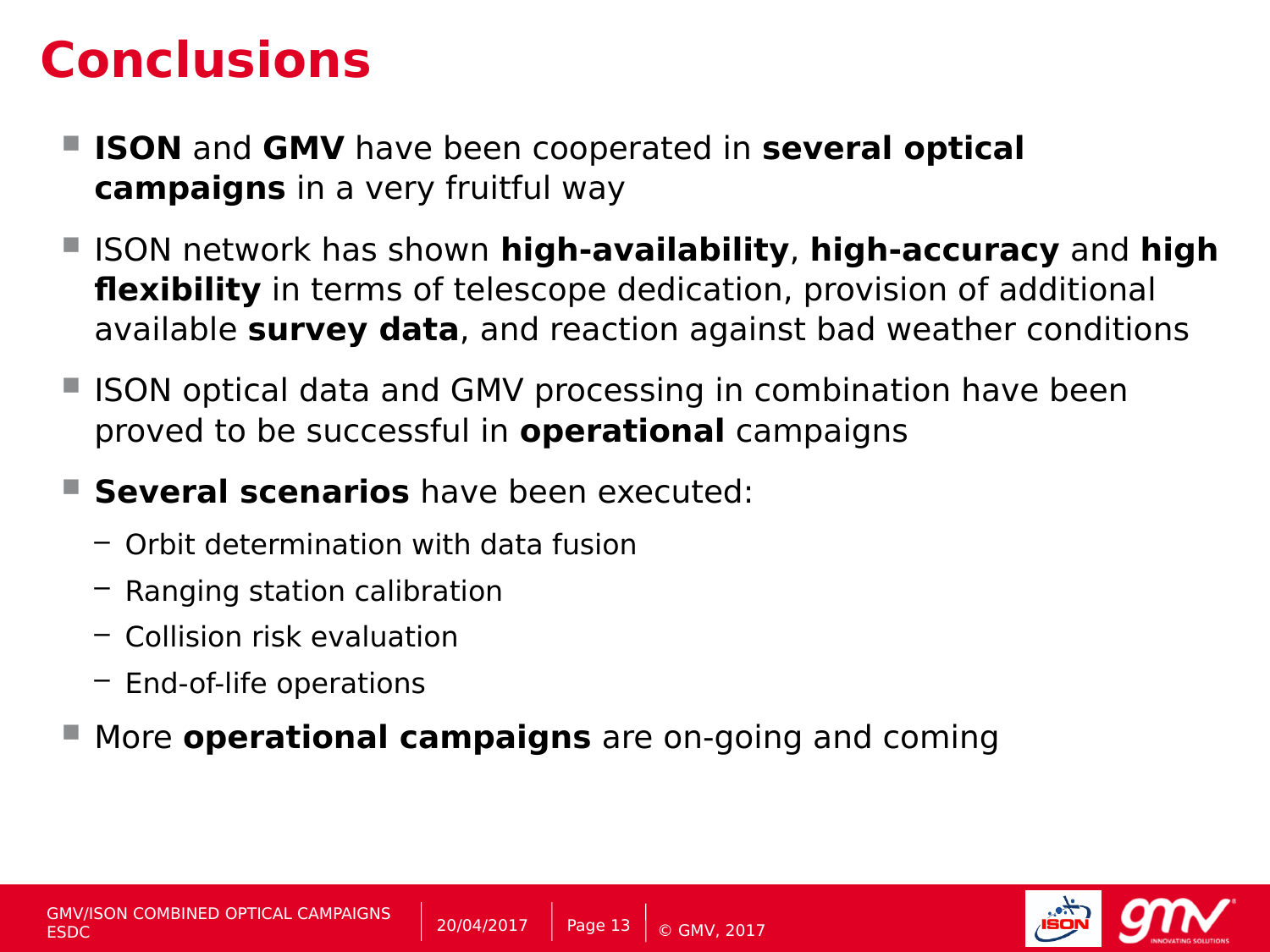

# Conclusions
ISON and GMV have been cooperated in several optical campaigns in a very fruitful way
ISON network has shown high-availability, high-accuracy and high flexibility in terms of telescope dedication, provision of additional available survey data, and reaction against bad weather conditions
ISON optical data and GMV processing in combination have been proved to be successful in operational campaigns
Several scenarios have been executed:
Orbit determination with data fusion
Ranging station calibration
Collision risk evaluation
End-of-life operations
More operational campaigns are on-going and coming